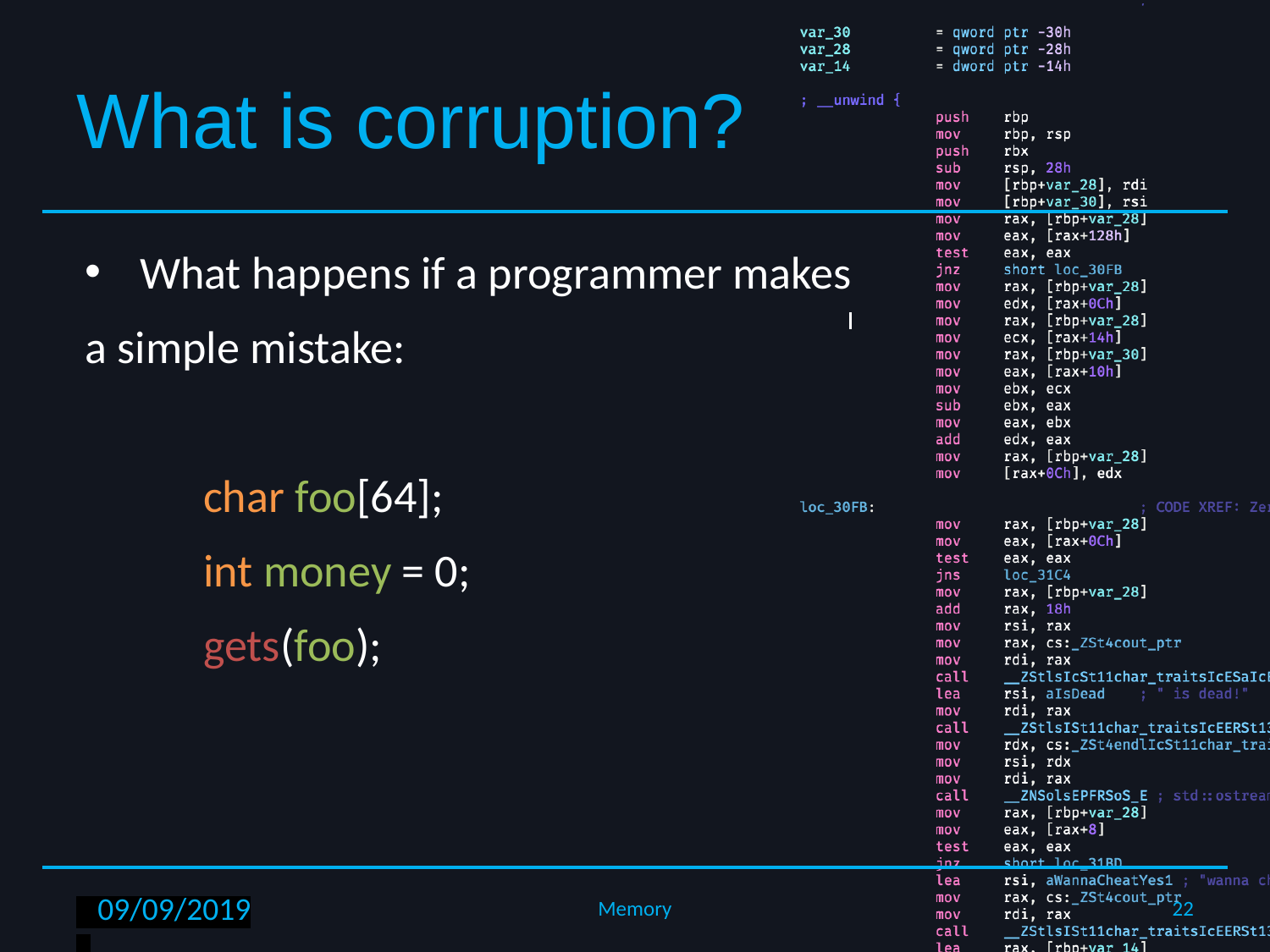

# What is corruption?
What happens if a programmer makes
a simple mistake:

	char foo[64];
	int money = 0;
	gets(foo);

22